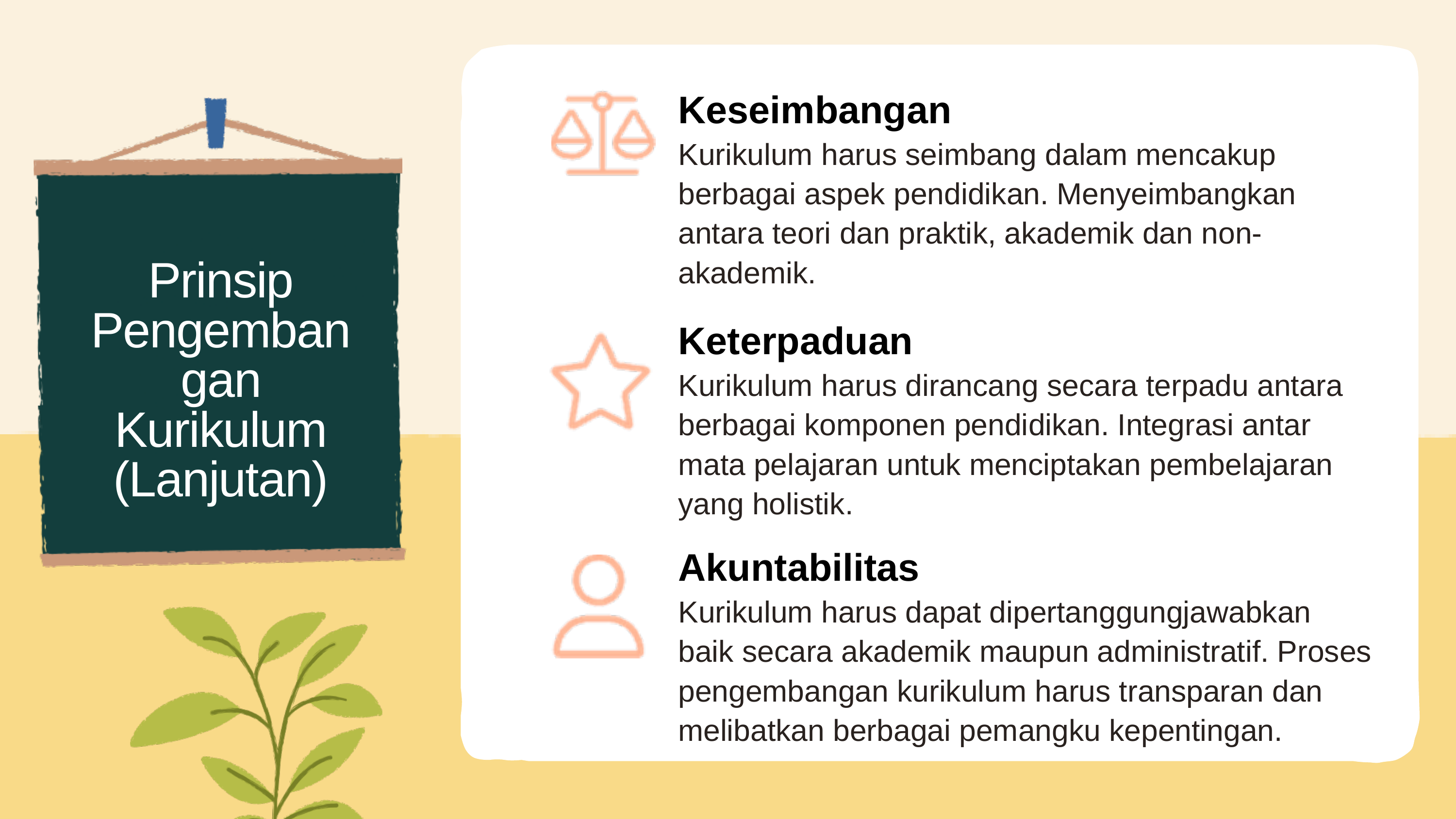

Keseimbangan

Kurikulum harus seimbang dalam mencakup berbagai aspek pendidikan. Menyeimbangkan antara teori dan praktik, akademik dan non-akademik.

Prinsip Pengembangan Kurikulum (Lanjutan)

Keterpaduan

Kurikulum harus dirancang secara terpadu antara berbagai komponen pendidikan. Integrasi antar mata pelajaran untuk menciptakan pembelajaran yang holistik.

Akuntabilitas

Kurikulum harus dapat dipertanggungjawabkan baik secara akademik maupun administratif. Proses pengembangan kurikulum harus transparan dan melibatkan berbagai pemangku kepentingan.